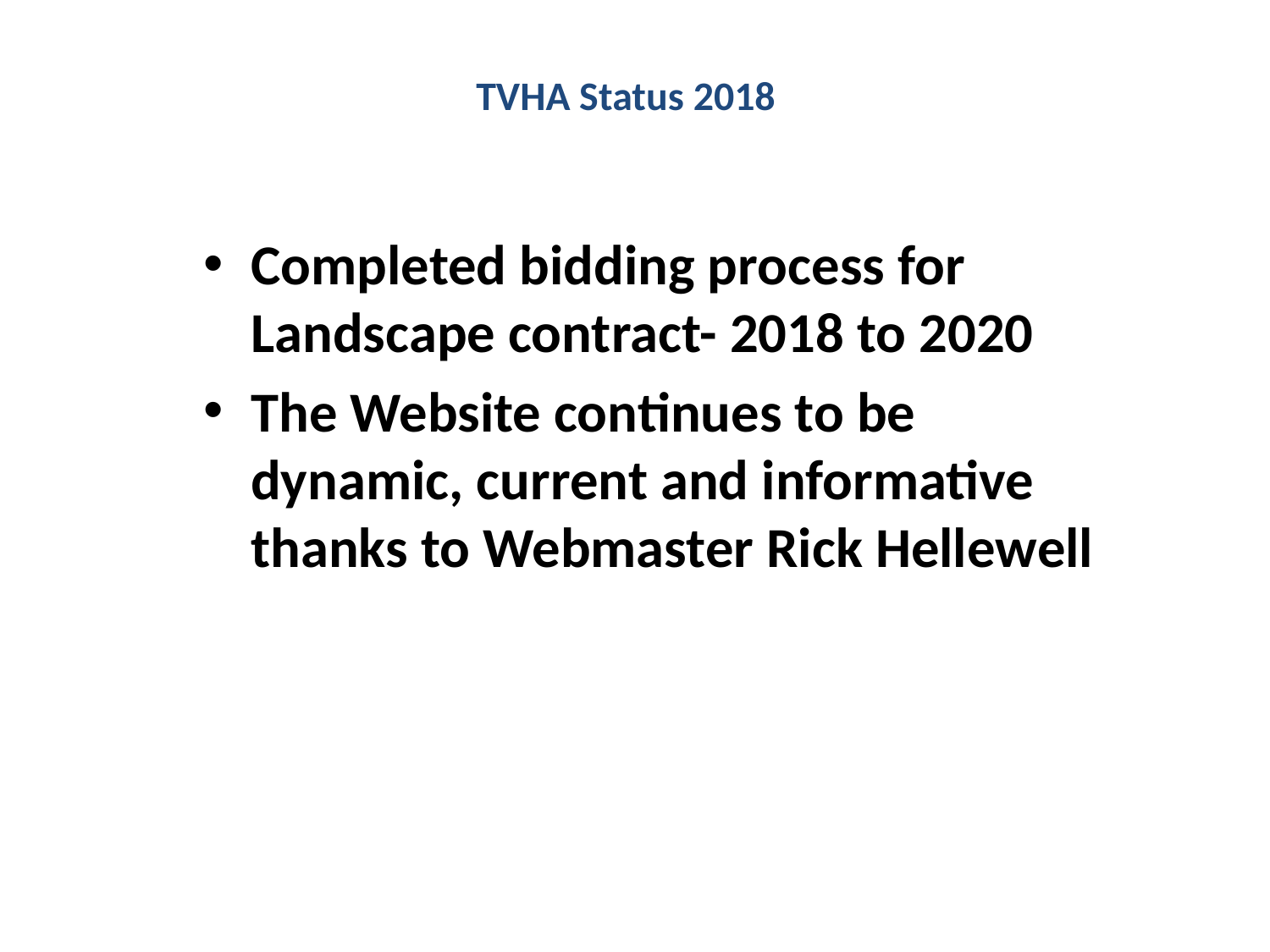

# TVHA Status 2018
Completed bidding process for Landscape contract- 2018 to 2020
The Website continues to be dynamic, current and informative thanks to Webmaster Rick Hellewell